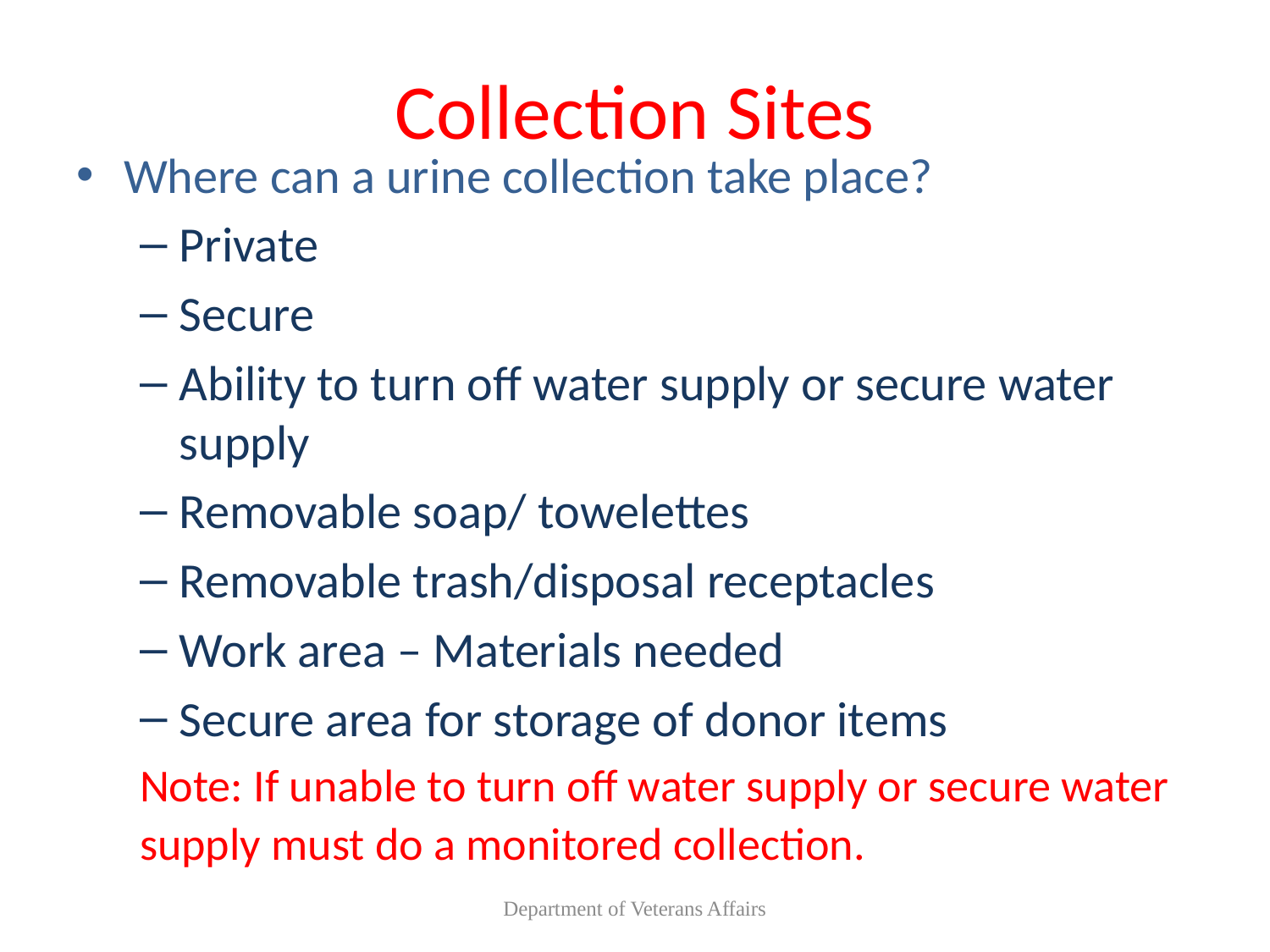

# Collection Sites
Where can a urine collection take place?
Private
Secure
Ability to turn off water supply or secure water supply
Removable soap/ towelettes
Removable trash/disposal receptacles
Work area – Materials needed
Secure area for storage of donor items
Note: If unable to turn off water supply or secure water supply must do a monitored collection.

Department of Veterans Affairs